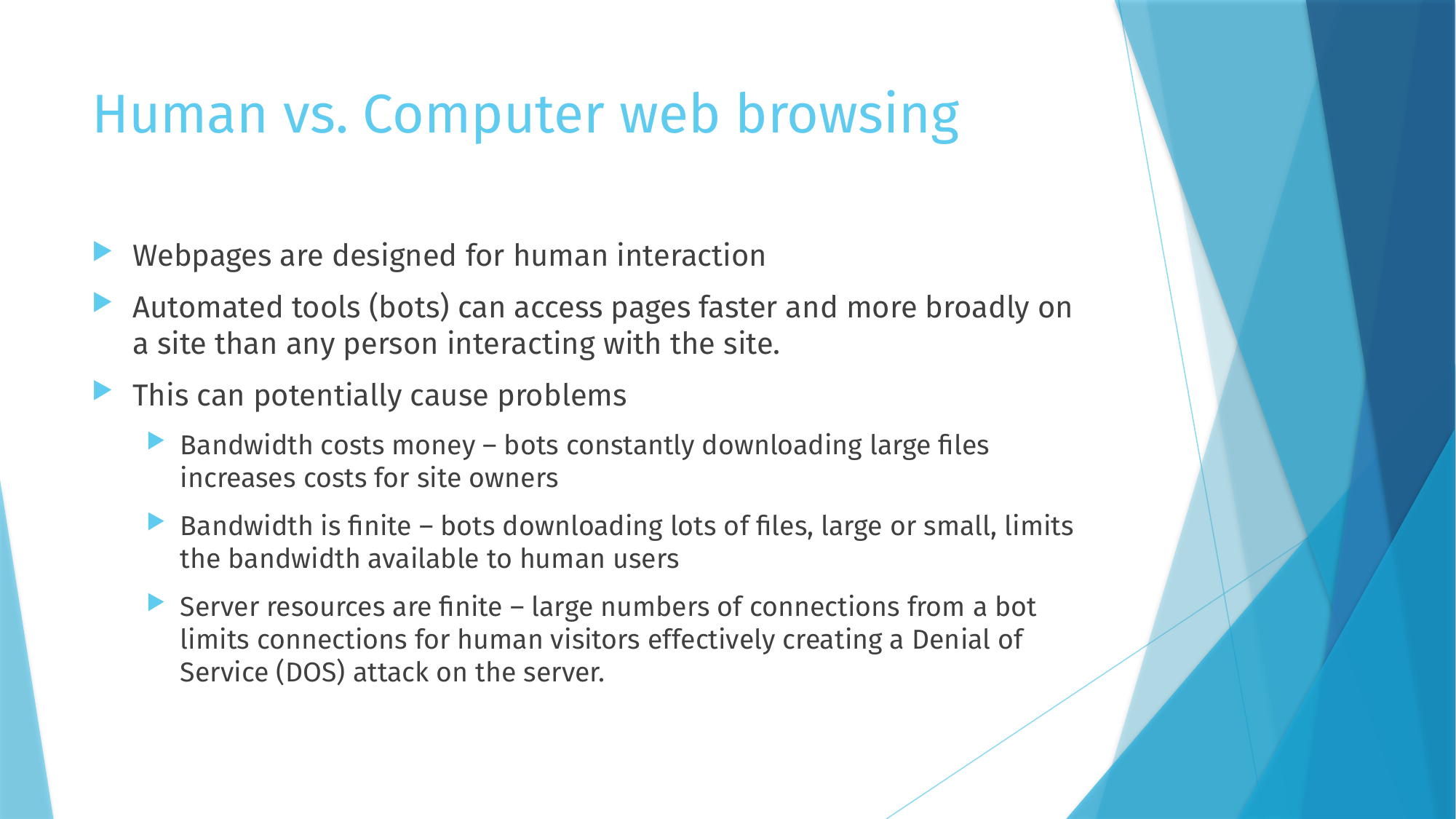

# Human vs. Computer web browsing
Webpages are designed for human interaction
Automated tools (bots) can access pages faster and more broadly on a site than any person interacting with the site.
This can potentially cause problems
Bandwidth costs money – bots constantly downloading large files increases costs for site owners
Bandwidth is finite – bots downloading lots of files, large or small, limits the bandwidth available to human users
Server resources are finite – large numbers of connections from a bot limits connections for human visitors effectively creating a Denial of Service (DOS) attack on the server.